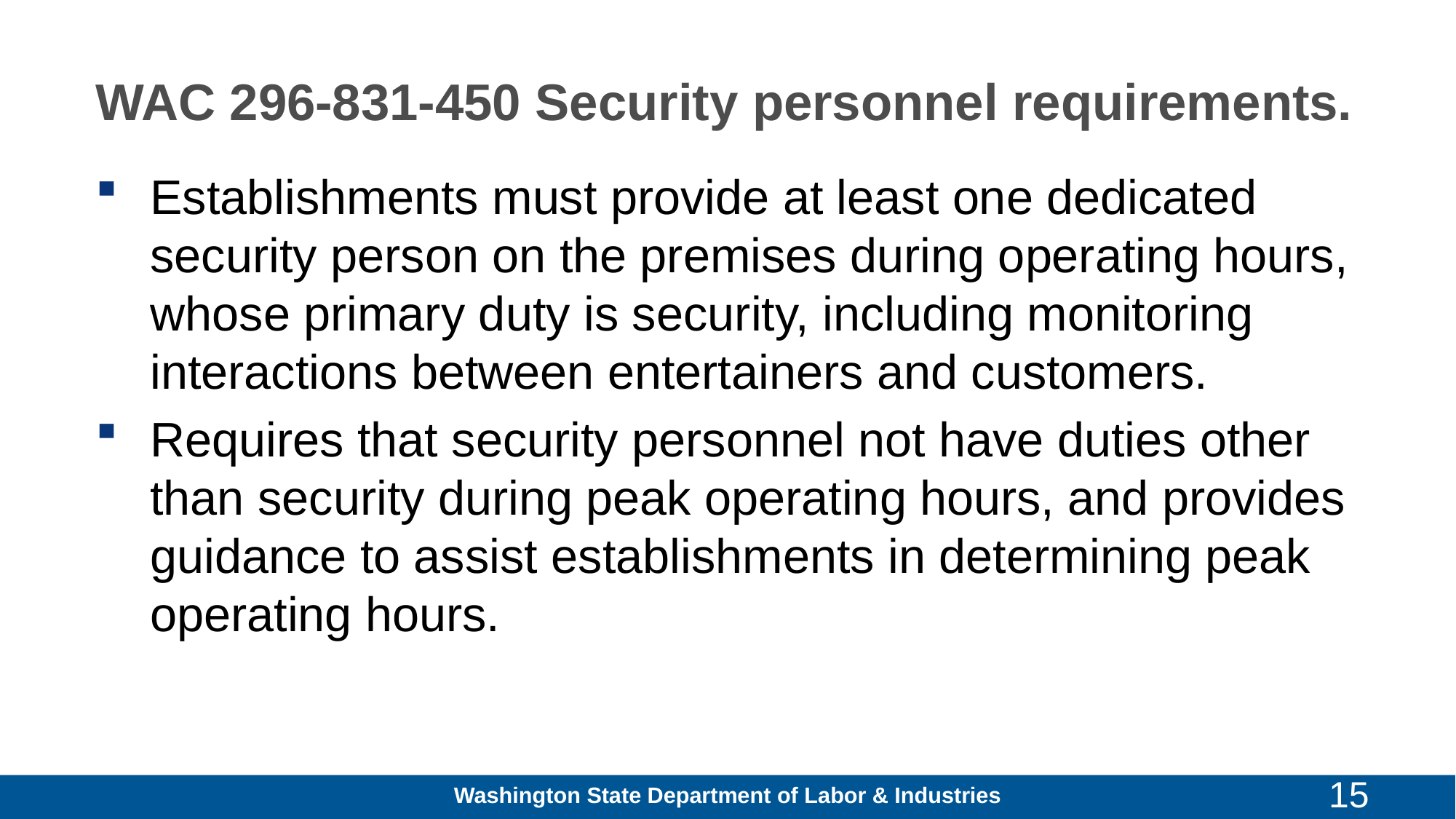

# WAC 296-831-450 Security personnel requirements.
Establishments must provide at least one dedicated security person on the premises during operating hours, whose primary duty is security, including monitoring interactions between entertainers and customers.
Requires that security personnel not have duties other than security during peak operating hours, and provides guidance to assist establishments in determining peak operating hours.